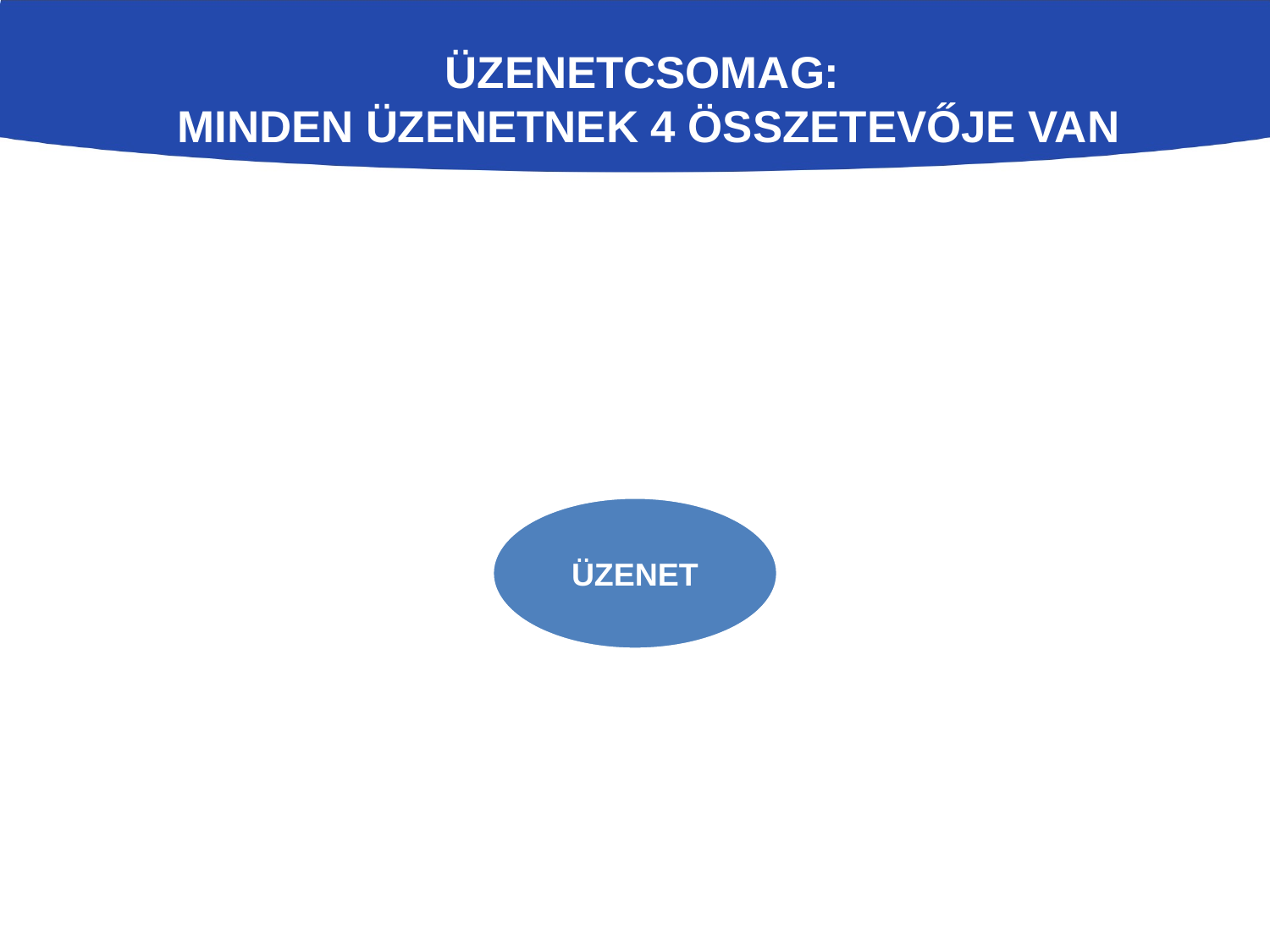

# Üzenetcsomag: minden üzenetnek 4 összetevője van
ÜZENET